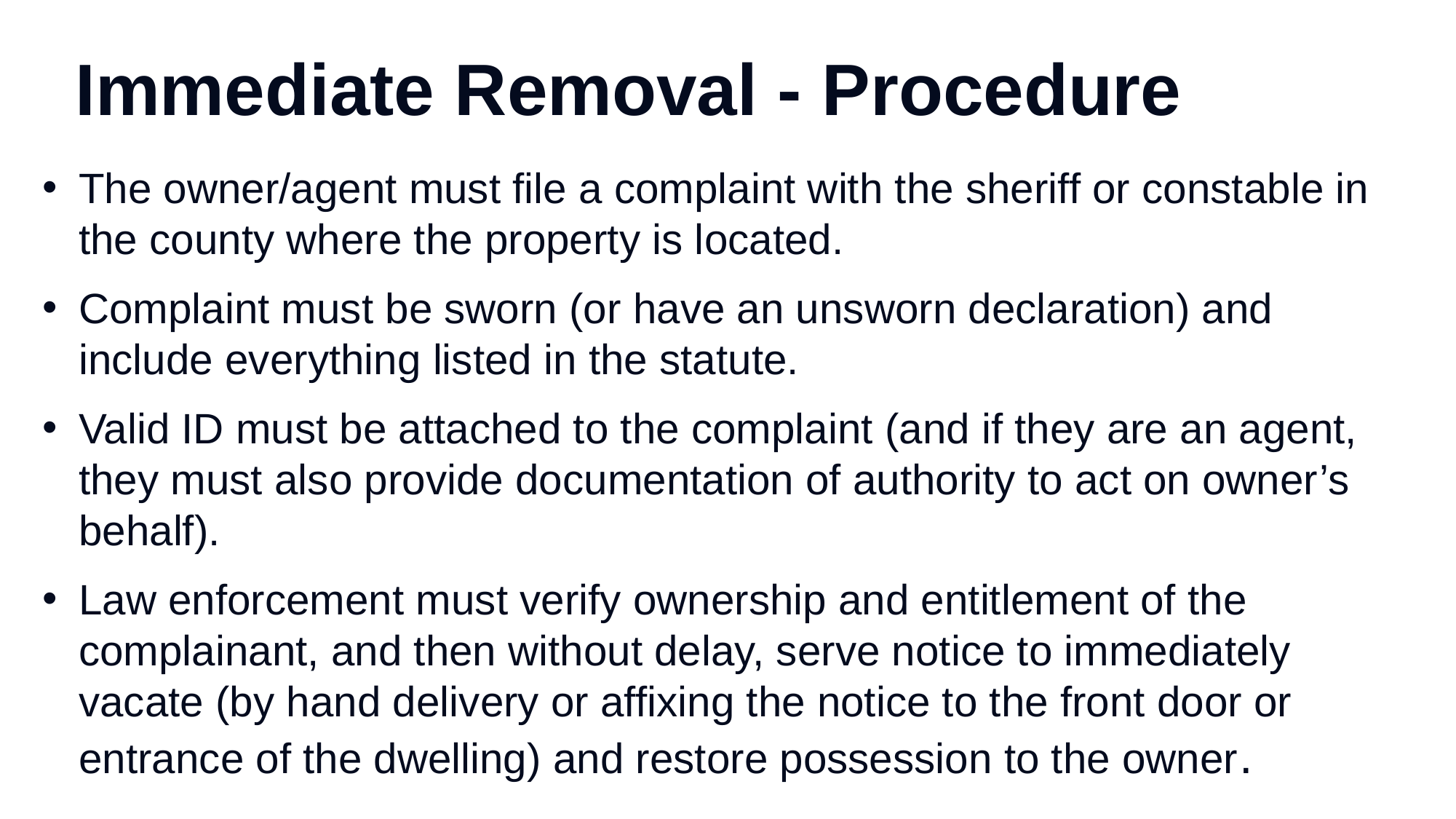

Immediate Removal - Procedure
The owner/agent must file a complaint with the sheriff or constable in the county where the property is located.
Complaint must be sworn (or have an unsworn declaration) and include everything listed in the statute.
Valid ID must be attached to the complaint (and if they are an agent, they must also provide documentation of authority to act on owner’s behalf).
Law enforcement must verify ownership and entitlement of the complainant, and then without delay, serve notice to immediately vacate (by hand delivery or affixing the notice to the front door or entrance of the dwelling) and restore possession to the owner.